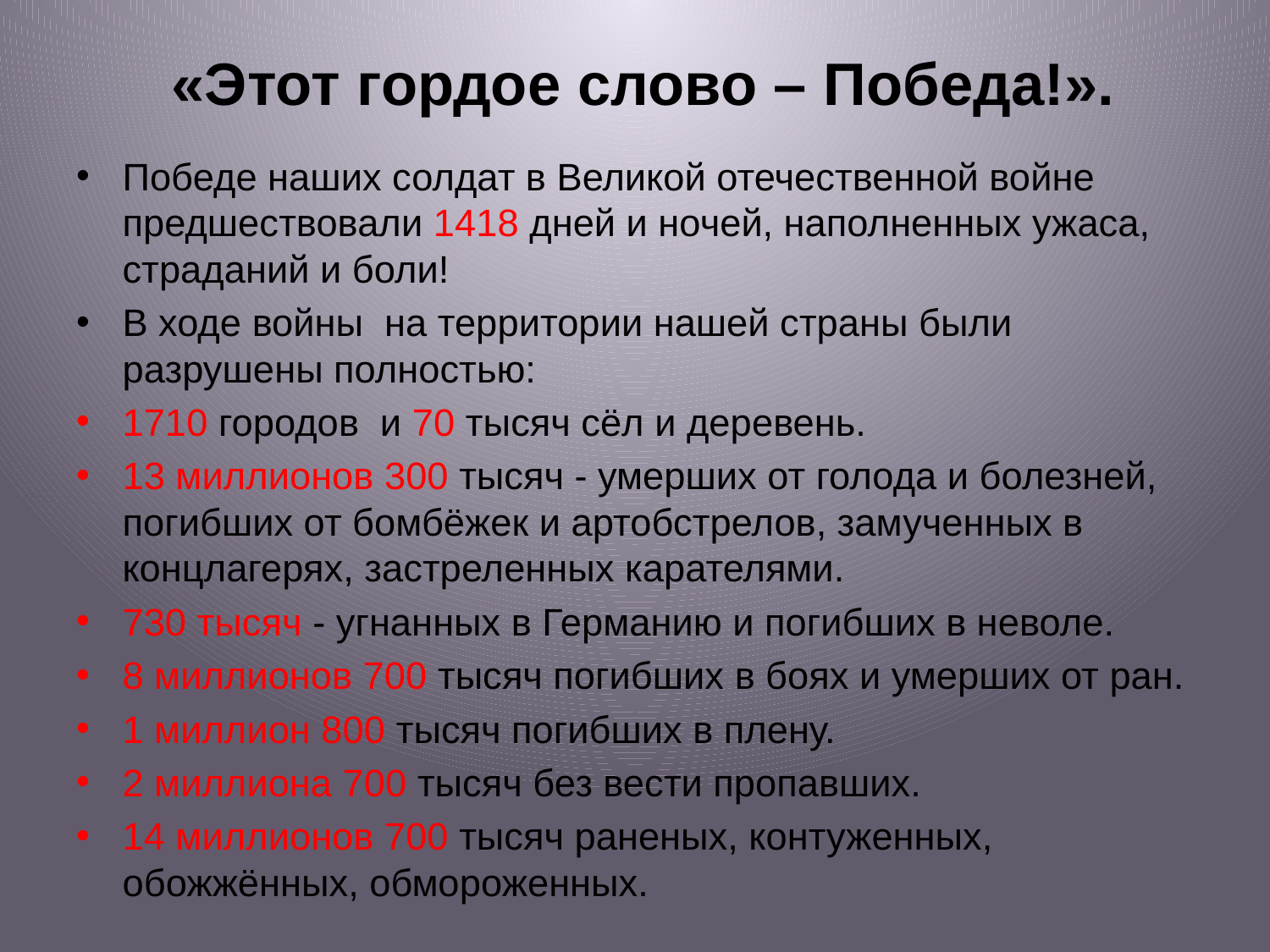

# «Этот гордое слово – Победа!».
Победе наших солдат в Великой отечественной войне предшествовали 1418 дней и ночей, наполненных ужаса, страданий и боли!
В ходе войны  на территории нашей страны были разрушены полностью:
1710 городов  и 70 тысяч сёл и деревень.
13 миллионов 300 тысяч - умерших от голода и болезней, погибших от бомбёжек и артобстрелов, замученных в концлагерях, застреленных карателями.
730 тысяч - угнанных в Германию и погибших в неволе.
8 миллионов 700 тысяч погибших в боях и умерших от ран.
1 миллион 800 тысяч погибших в плену.
2 миллиона 700 тысяч без вести пропавших.
14 миллионов 700 тысяч раненых, контуженных, обожжённых, обмороженных.